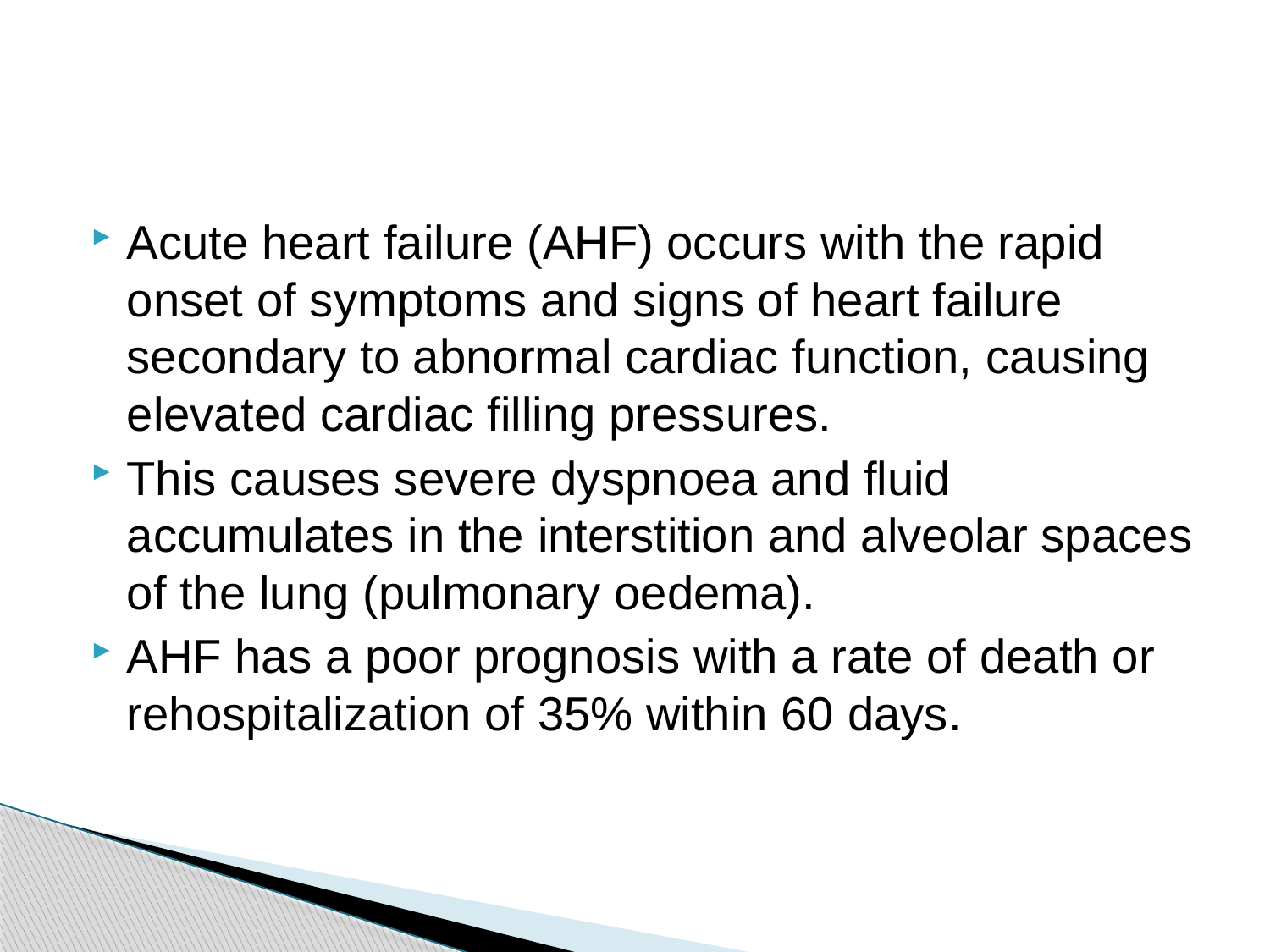

#
Acute heart failure (AHF) occurs with the rapid onset of symptoms and signs of heart failure secondary to abnormal cardiac function, causing elevated cardiac filling pressures.
This causes severe dyspnoea and fluid accumulates in the interstition and alveolar spaces of the lung (pulmonary oedema).
AHF has a poor prognosis with a rate of death or rehospitalization of 35% within 60 days.